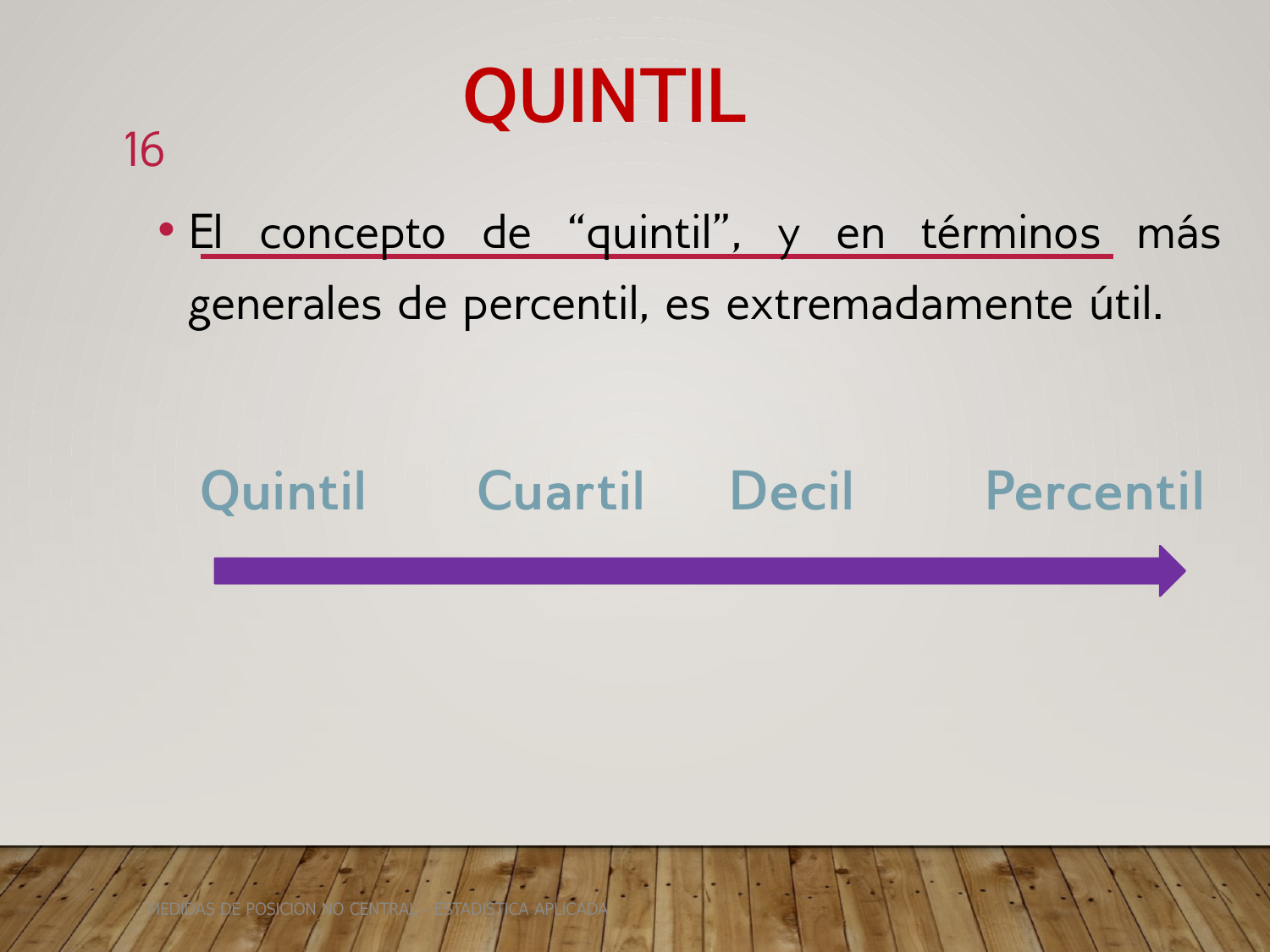

QUINTIL
16
El concepto de “quintil”, y en términos más generales de percentil, es extremadamente útil.
Cuartil
Quintil
Percentil
Decil

MEDIDAS DE POSICION NO CENTRAL - ESTADISTICA APLICADA